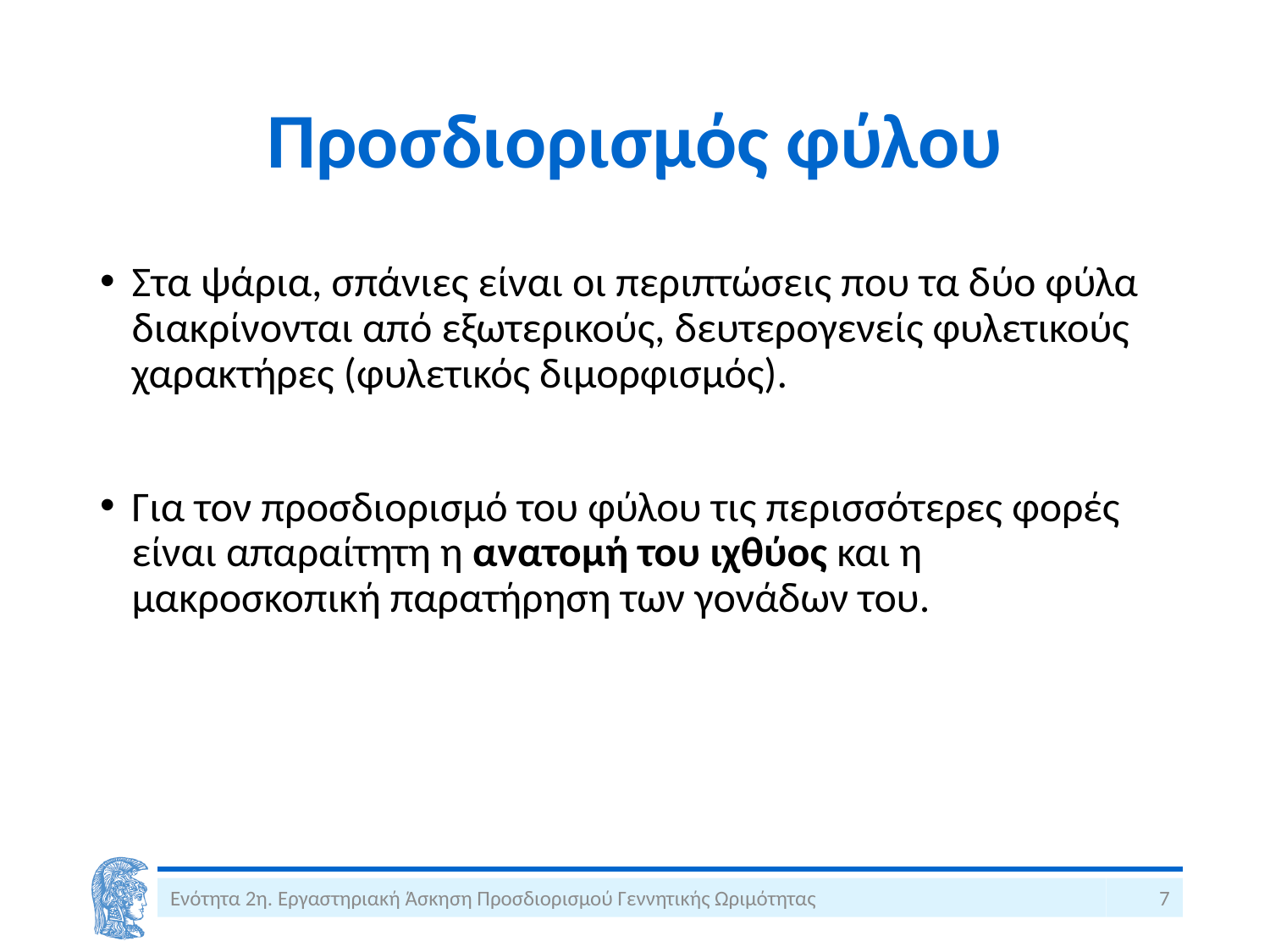

# Προσδιορισμός φύλου
Στα ψάρια, σπάνιες είναι οι περιπτώσεις που τα δύο φύλα διακρίνονται από εξωτερικούς, δευτερογενείς φυλετικούς χαρακτήρες (φυλετικός διμορφισμός).

Για τον προσδιορισμό του φύλου τις περισσότερες φορές είναι απαραίτητη η ανατομή του ιχθύος και η μακροσκοπική παρατήρηση των γονάδων του.

Ενότητα 2η. Εργαστηριακή Άσκηση Προσδιορισμού Γεννητικής Ωριμότητας
7